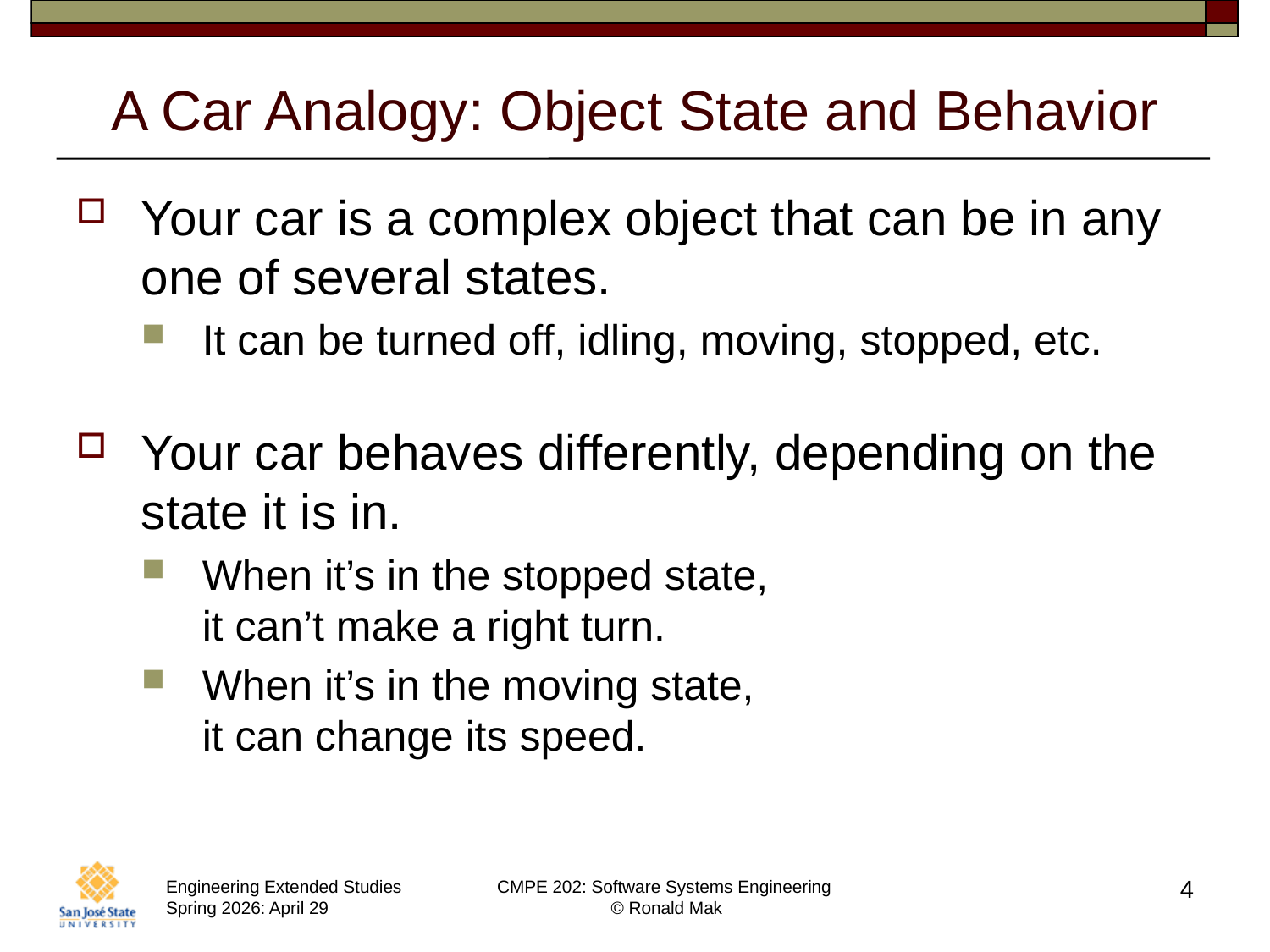

# A Car Analogy: Object State and Behavior
Your car is a complex object that can be in any one of several states.
It can be turned off, idling, moving, stopped, etc.

Your car behaves differently, depending on the state it is in.
When it’s in the stopped state,
it can’t make a right turn.
When it’s in the moving state,
it can change its speed.
4